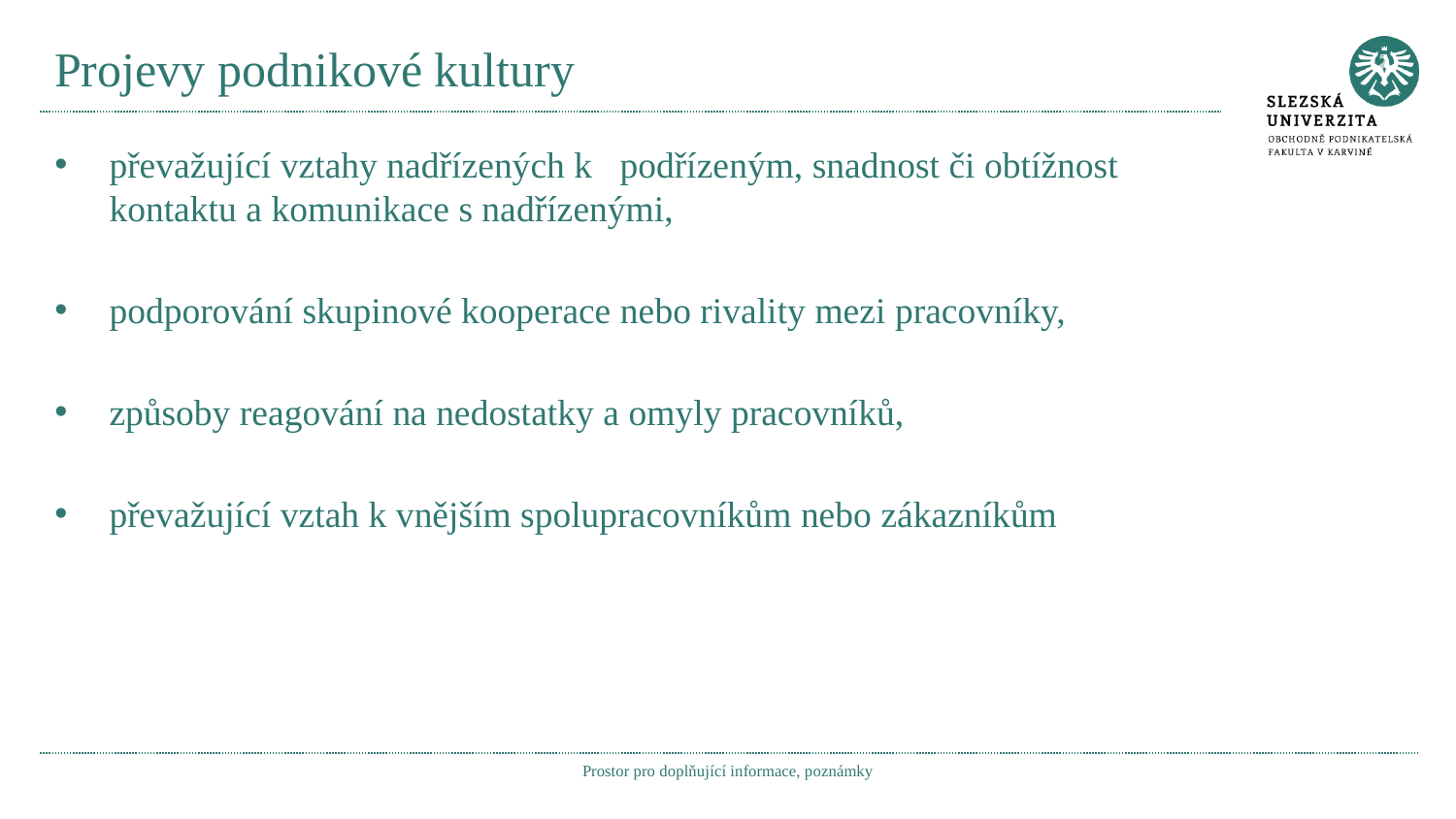

# Projevy podnikové kultury
převažující vztahy nadřízených k   podřízeným, snadnost či obtížnost kontaktu a komunikace s nadřízenými,

podporování skupinové kooperace nebo rivality mezi pracovníky,

způsoby reagování na nedostatky a omyly pracovníků,

převažující vztah k vnějším spolupracovníkům nebo zákazníkům
Prostor pro doplňující informace, poznámky